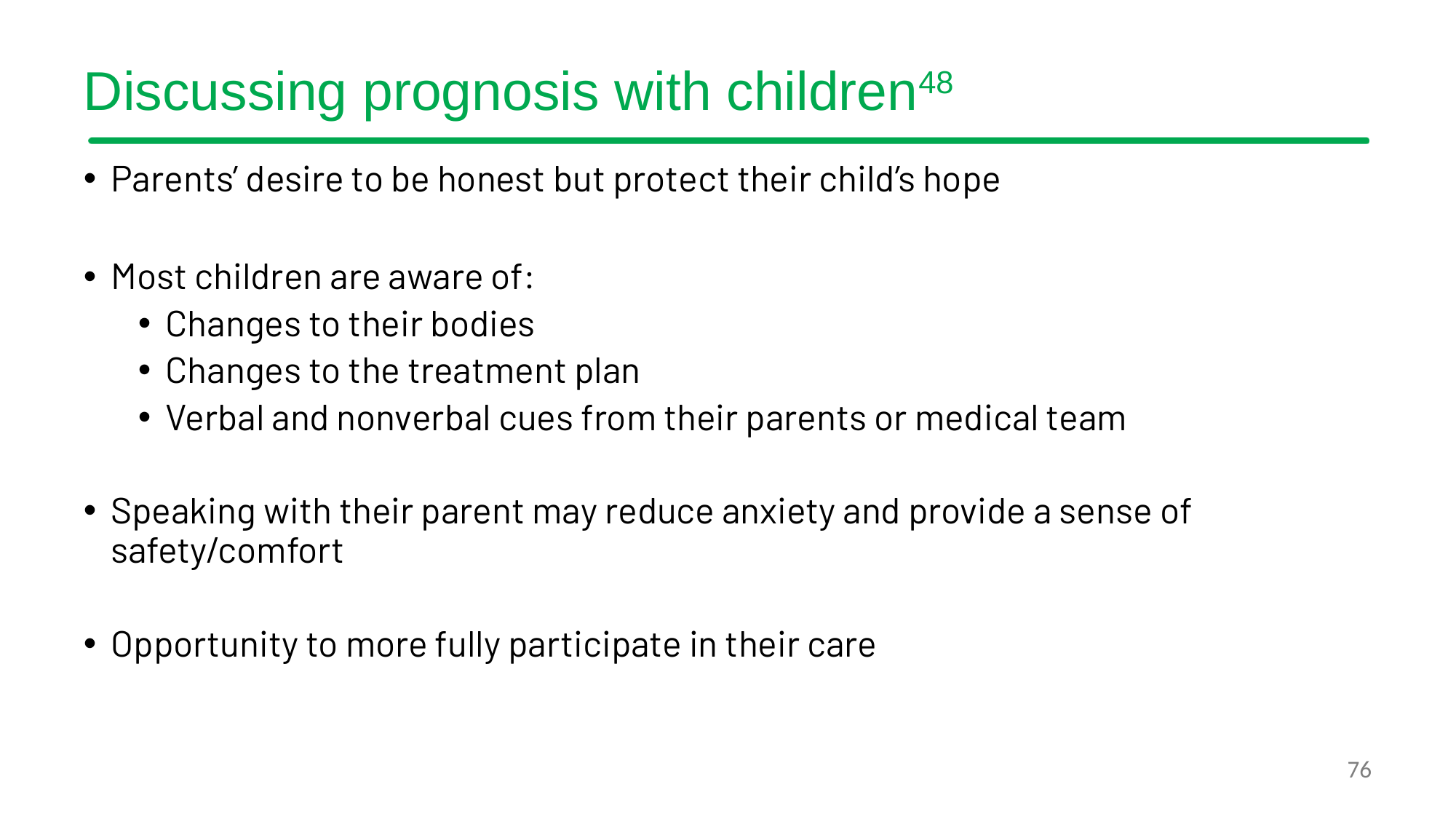

# Discussing prognosis with children48
Parents’ desire to be honest but protect their child’s hope
Most children are aware of:
Changes to their bodies
Changes to the treatment plan
Verbal and nonverbal cues from their parents or medical team
Speaking with their parent may reduce anxiety and provide a sense of safety/comfort
Opportunity to more fully participate in their care